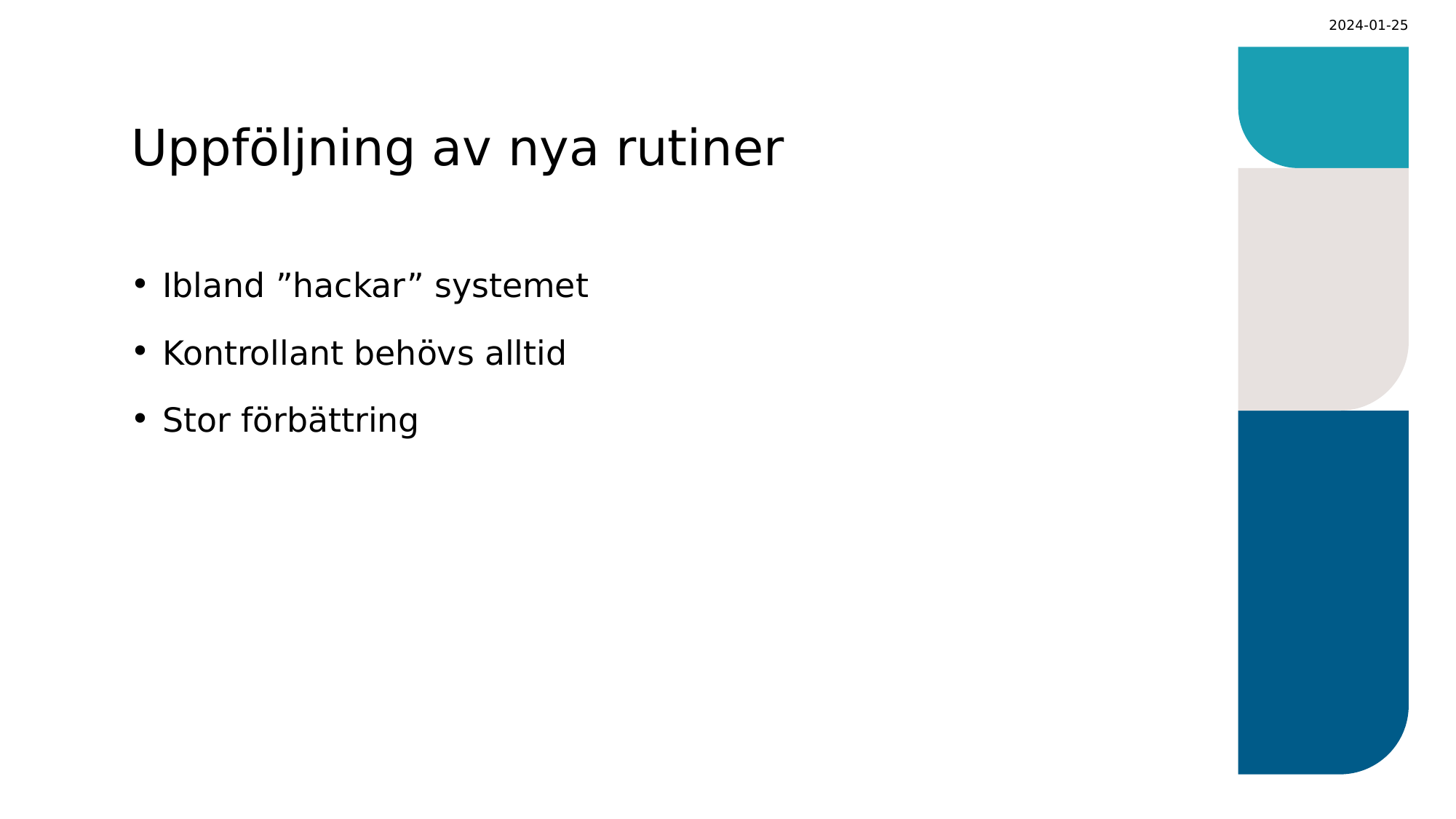

2024-01-25
# Uppföljning av nya rutiner
Ibland ”hackar” systemet
Kontrollant behövs alltid
Stor förbättring